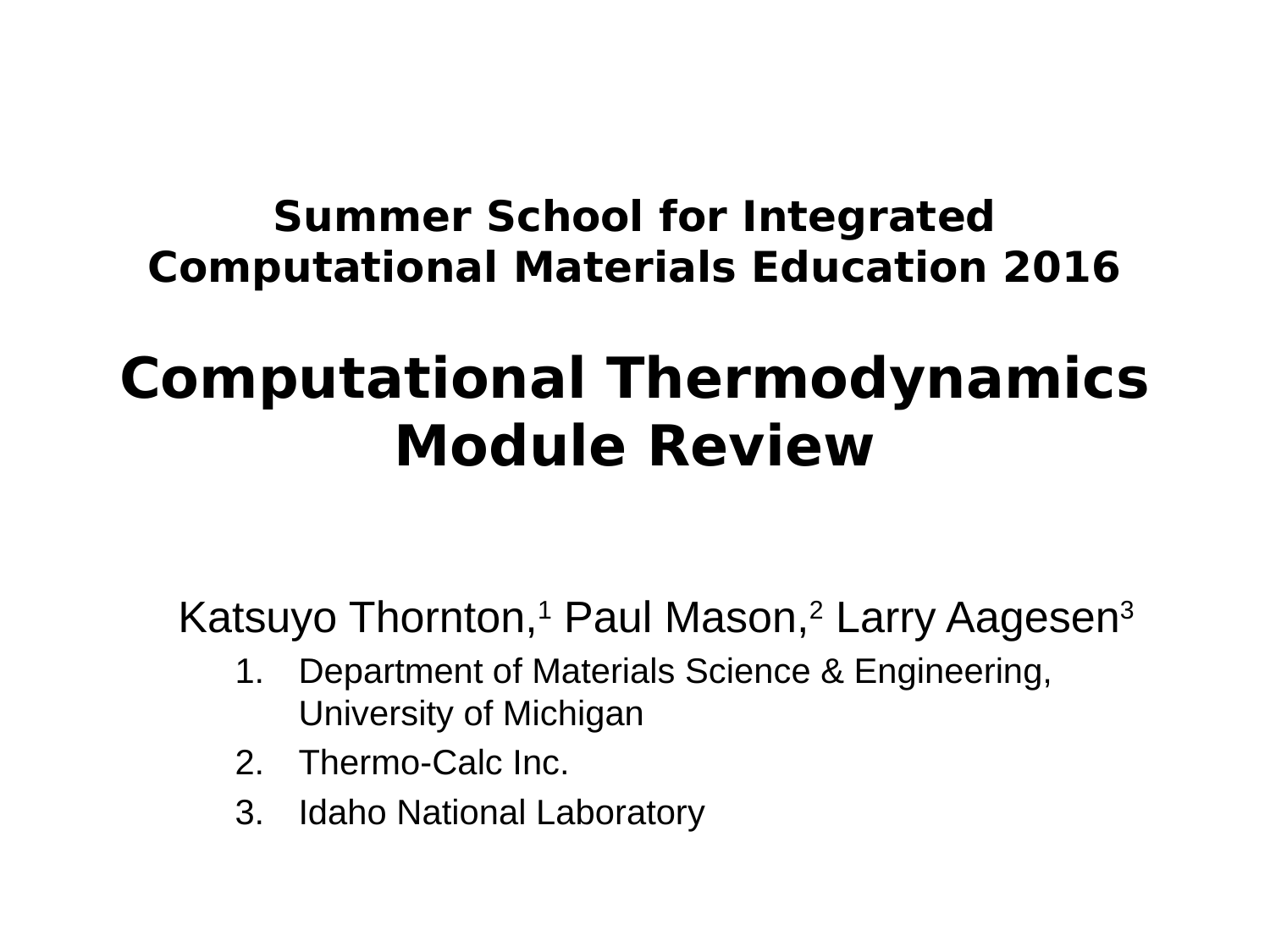

# Summer School for Integrated Computational Materials Education 2016 Computational Thermodynamics Module Review
Katsuyo Thornton,1 Paul Mason,2 Larry Aagesen3
Department of Materials Science & Engineering, University of Michigan
Thermo-Calc Inc.
Idaho National Laboratory